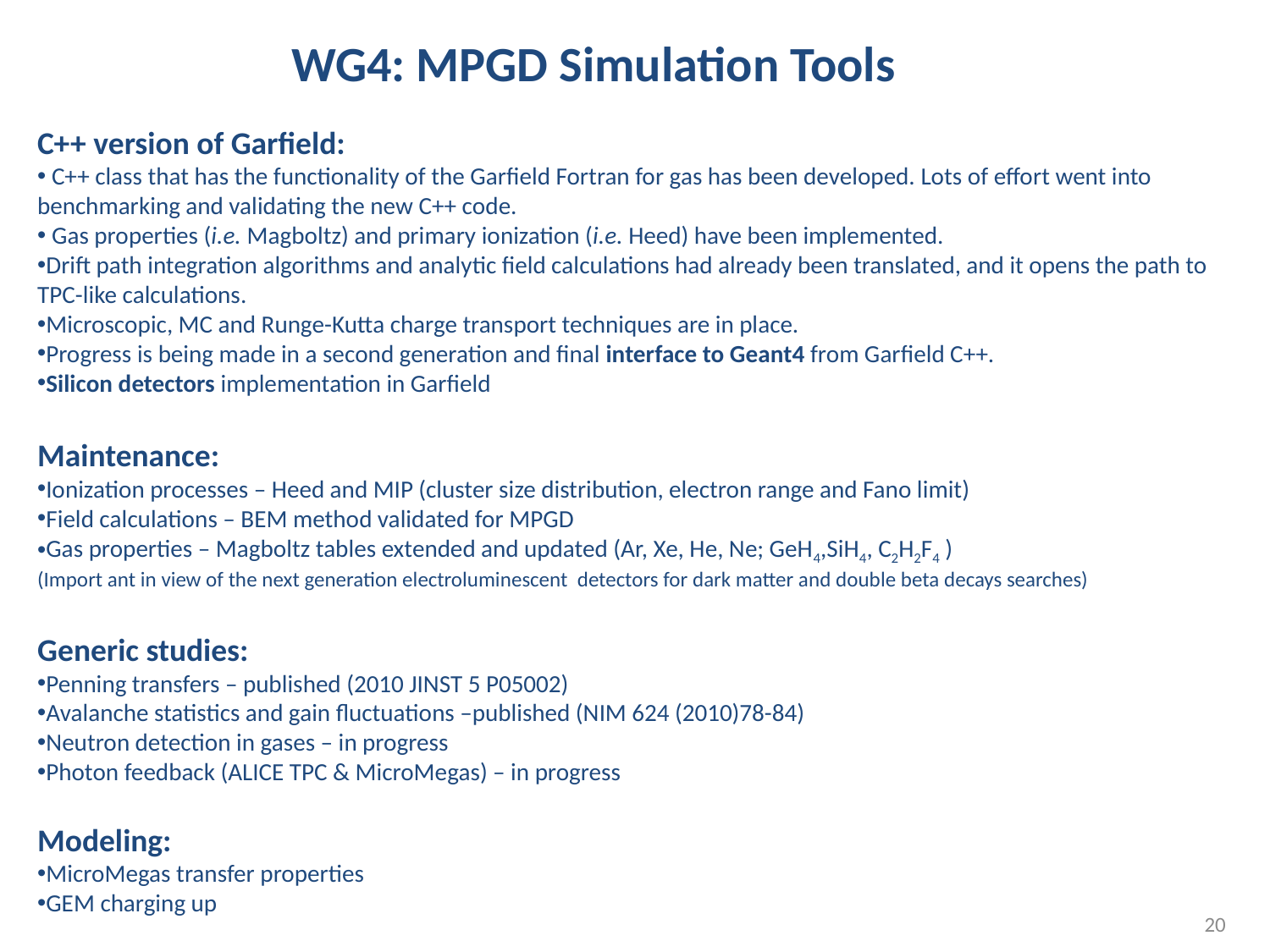

WG4: MPGD Simulation Tools
C++ version of Garfield:
 C++ class that has the functionality of the Garfield Fortran for gas has been developed. Lots of effort went into benchmarking and validating the new C++ code.
 Gas properties (i.e. Magboltz) and primary ionization (i.e. Heed) have been implemented.
Drift path integration algorithms and analytic field calculations had already been translated, and it opens the path to TPC-like calculations.
Microscopic, MC and Runge-Kutta charge transport techniques are in place.
Progress is being made in a second generation and final interface to Geant4 from Garfield C++.
Silicon detectors implementation in Garfield

Maintenance:
Ionization processes – Heed and MIP (cluster size distribution, electron range and Fano limit)
Field calculations – BEM method validated for MPGD
Gas properties – Magboltz tables extended and updated (Ar, Xe, He, Ne; GeH4,SiH4, C2H2F4 )
(Import ant in view of the next generation electroluminescent  detectors for dark matter and double beta decays searches)

Generic studies:
Penning transfers – published (2010 JINST 5 P05002)
Avalanche statistics and gain fluctuations –published (NIM 624 (2010)78-84)
Neutron detection in gases – in progress
Photon feedback (ALICE TPC & MicroMegas) – in progress

Modeling:
MicroMegas transfer properties
GEM charging up
20